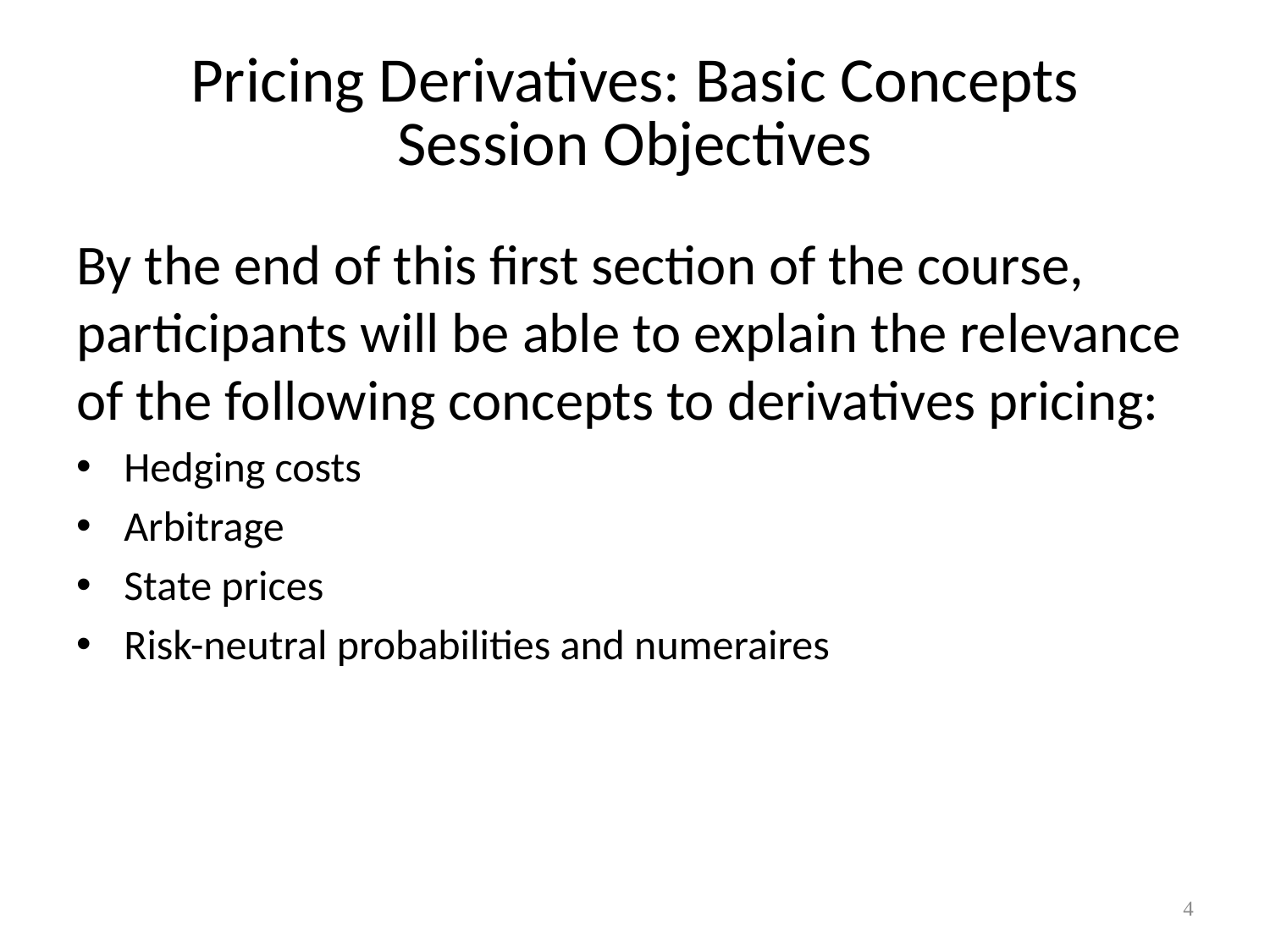

# Pricing Derivatives: Basic Concepts Session Objectives
By the end of this first section of the course, participants will be able to explain the relevance of the following concepts to derivatives pricing:
Hedging costs
Arbitrage
State prices
Risk-neutral probabilities and numeraires

4